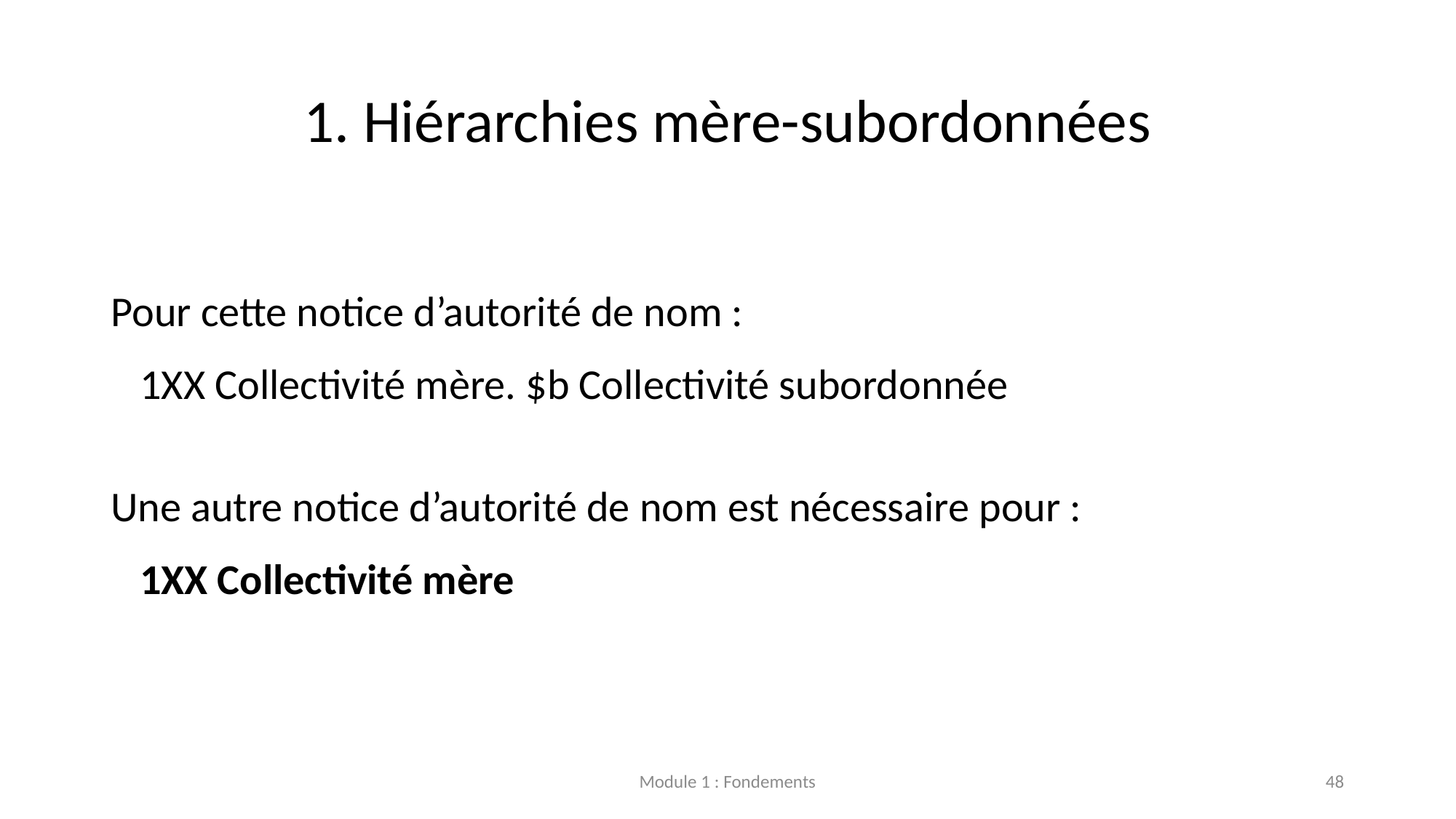

# 1. Hiérarchies mère-subordonnées

Pour cette notice d’autorité de nom :
   1XX Collectivité mère. $b Collectivité subordonnée

Une autre notice d’autorité de nom est nécessaire pour :
   1XX Collectivité mère
Module 1 : Fondements
48